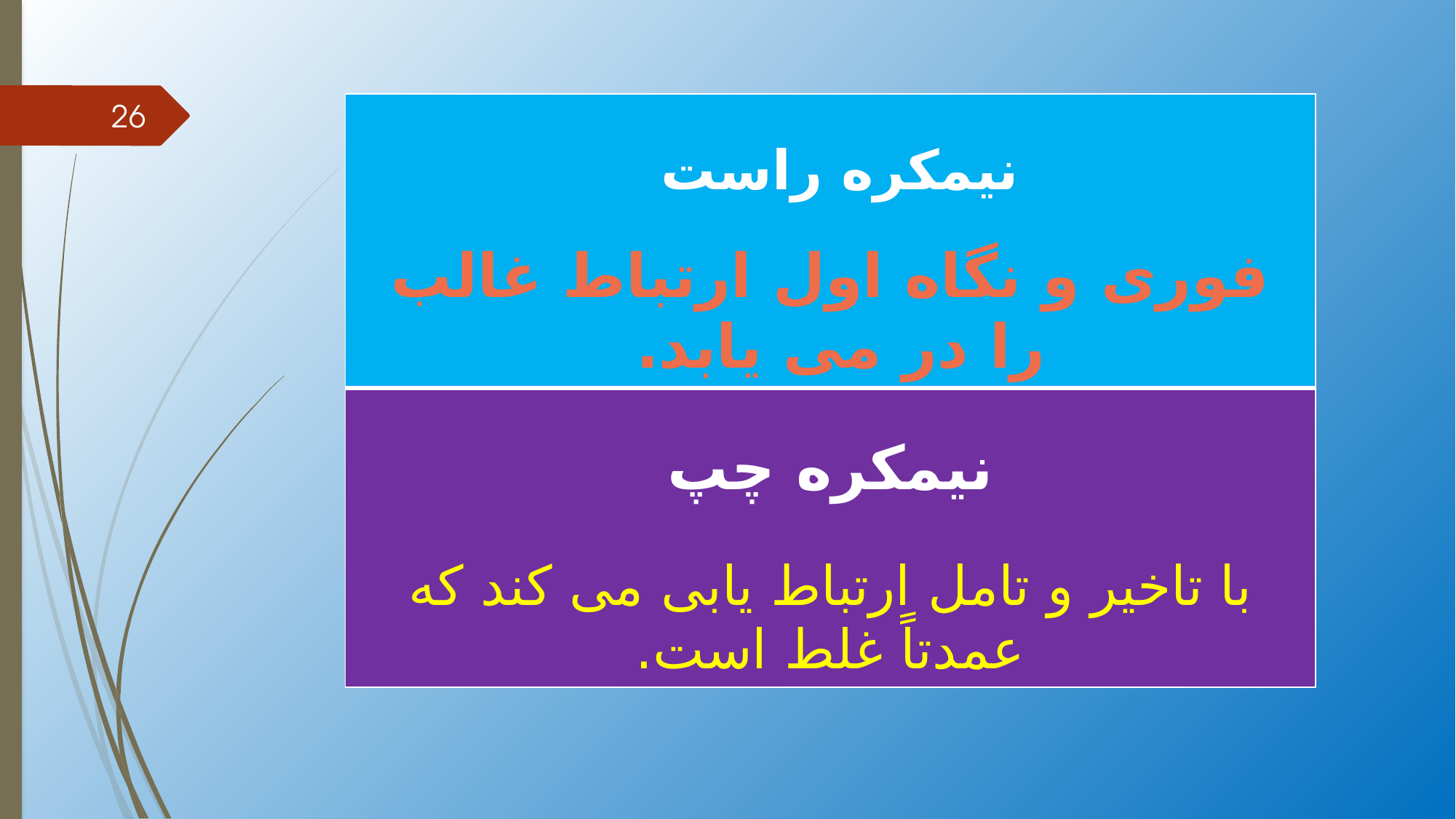

26
| نیمکره راست فوری و نگاه اول ارتباط غالب را در می یابد. |
| --- |
| نیمکره چپ با تاخیر و تامل ارتباط یابی می کند که عمدتاً غلط است. |